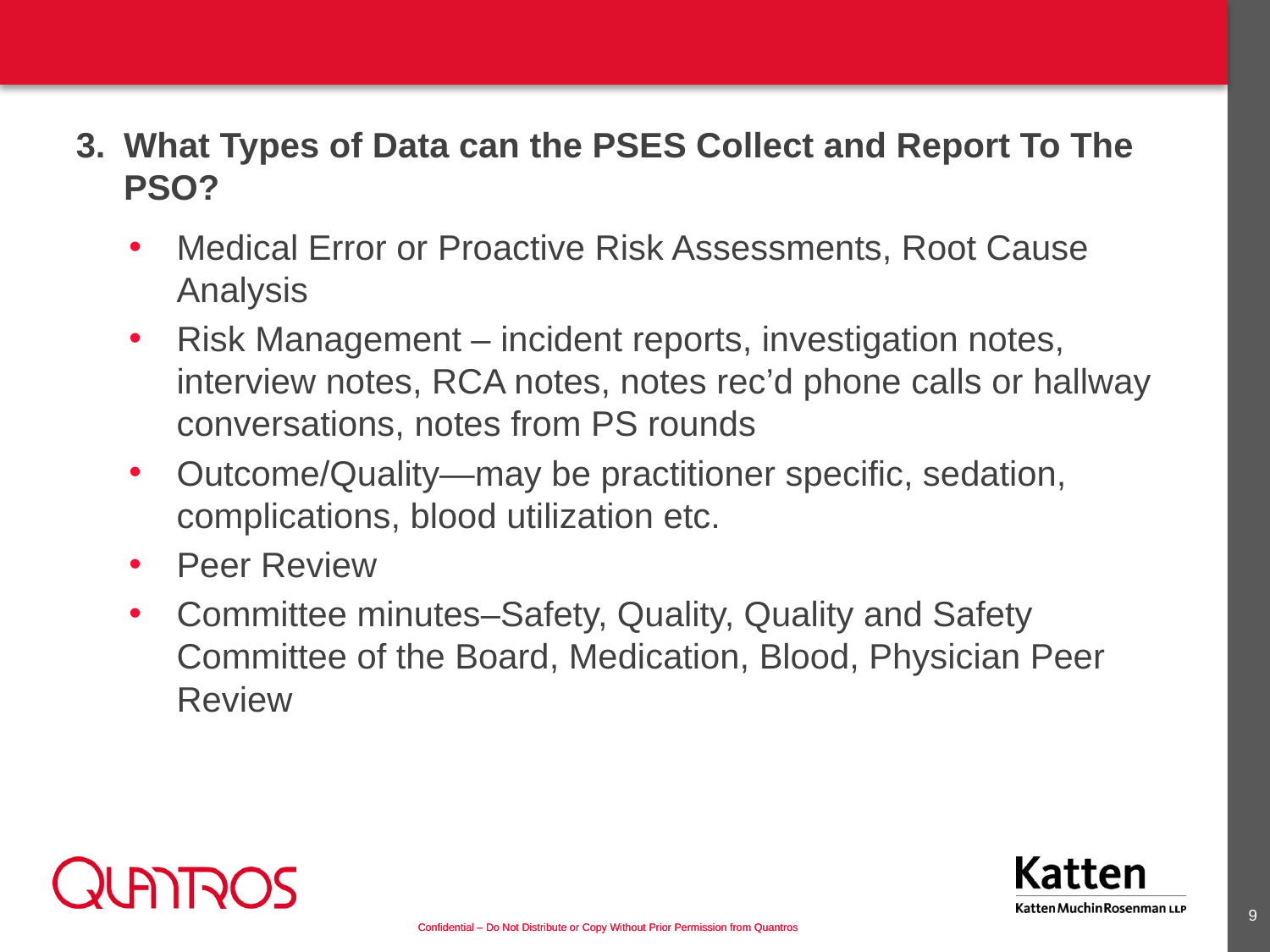

3.	What Types of Data can the PSES Collect and Report To The PSO?

Medical Error or Proactive Risk Assessments, Root Cause Analysis
Risk Management – incident reports, investigation notes, interview notes, RCA notes, notes rec’d phone calls or hallway conversations, notes from PS rounds
Outcome/Quality—may be practitioner specific, sedation, complications, blood utilization etc.
Peer Review
Committee minutes–Safety, Quality, Quality and Safety Committee of the Board, Medication, Blood, Physician Peer Review

9